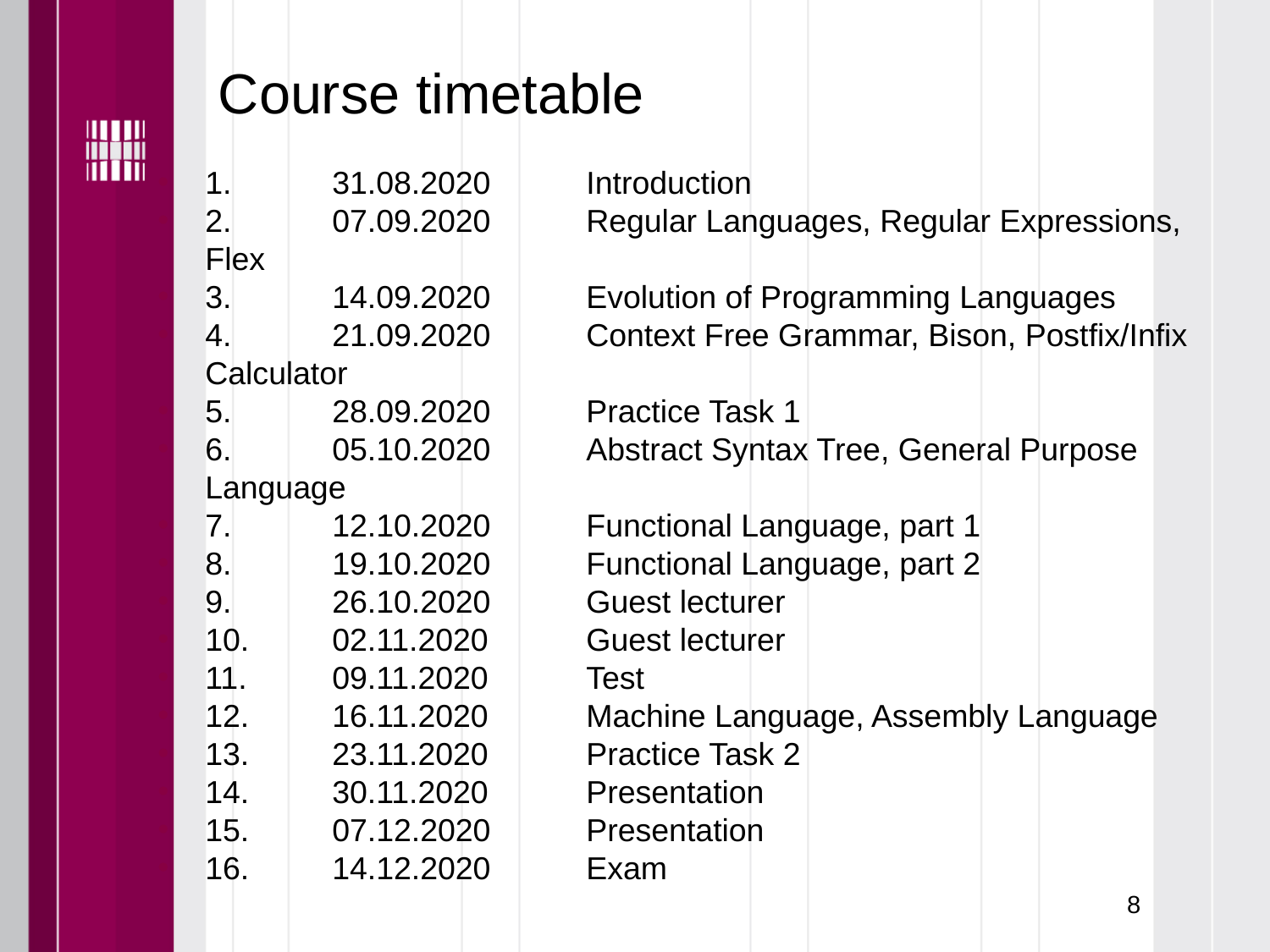

# Course timetable
1.	31.08.2020	Introduction
2.	07.09.2020	Regular Languages, Regular Expressions, Flex
3.	14.09.2020	Evolution of Programming Languages
4.	21.09.2020	Context Free Grammar, Bison, Postfix/Infix Calculator
5.	28.09.2020	Practice Task 1
6.	05.10.2020	Abstract Syntax Tree, General Purpose Language
7.	12.10.2020	Functional Language, part 1
8.	19.10.2020	Functional Language, part 2
9.	26.10.2020	Guest lecturer
10.	02.11.2020	Guest lecturer
11.	09.11.2020	Test
12.	16.11.2020	Machine Language, Assembly Language
13.	23.11.2020	Practice Task 2
14.	30.11.2020	Presentation
15.	07.12.2020	Presentation
16.	14.12.2020	Exam

8